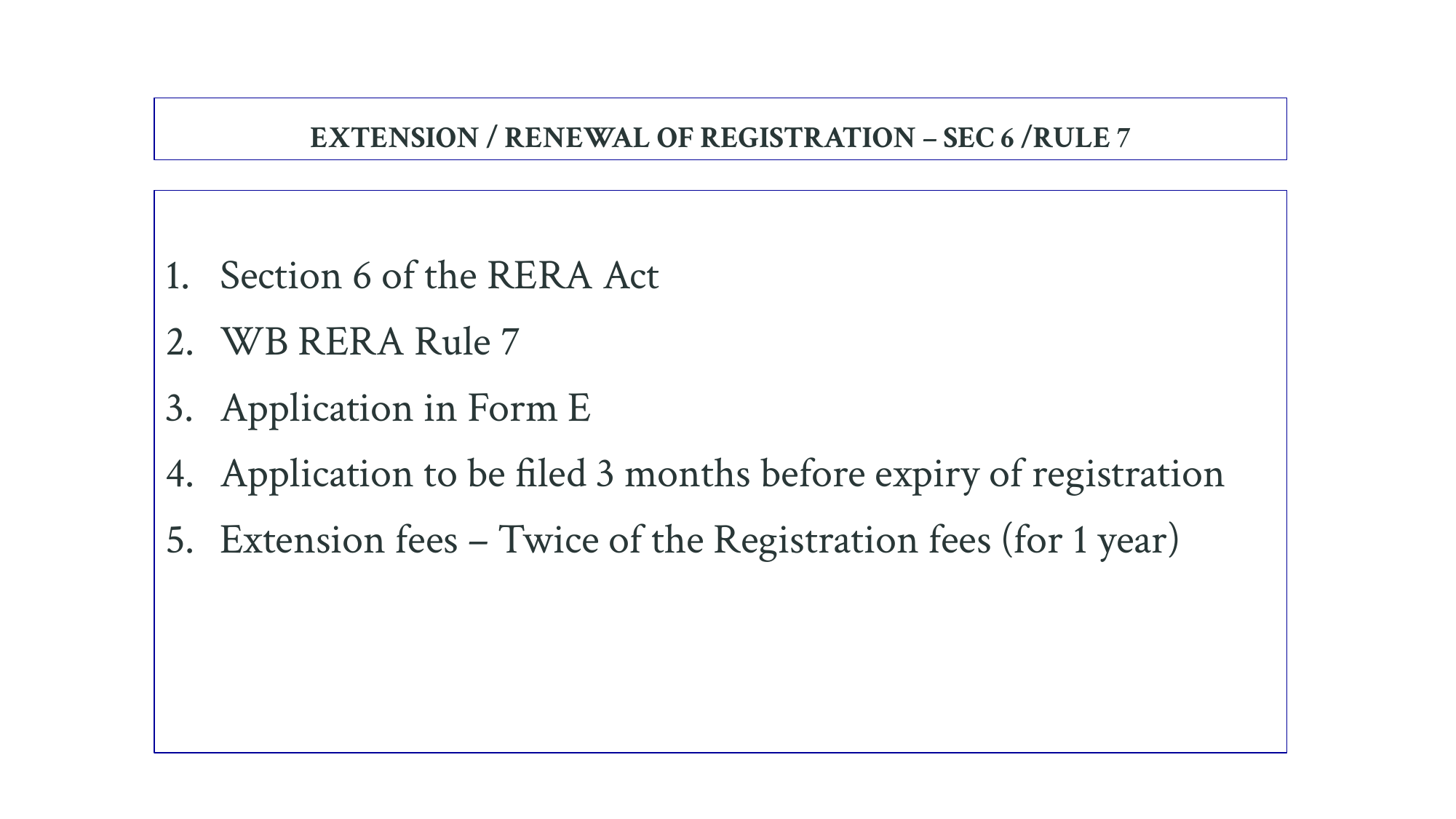

EXTENSION / RENEWAL OF REGISTRATION – SEC 6 /RULE 7

Section 6 of the RERA Act
WB RERA Rule 7
Application in Form E
Application to be filed 3 months before expiry of registration
Extension fees – Twice of the Registration fees (for 1 year)